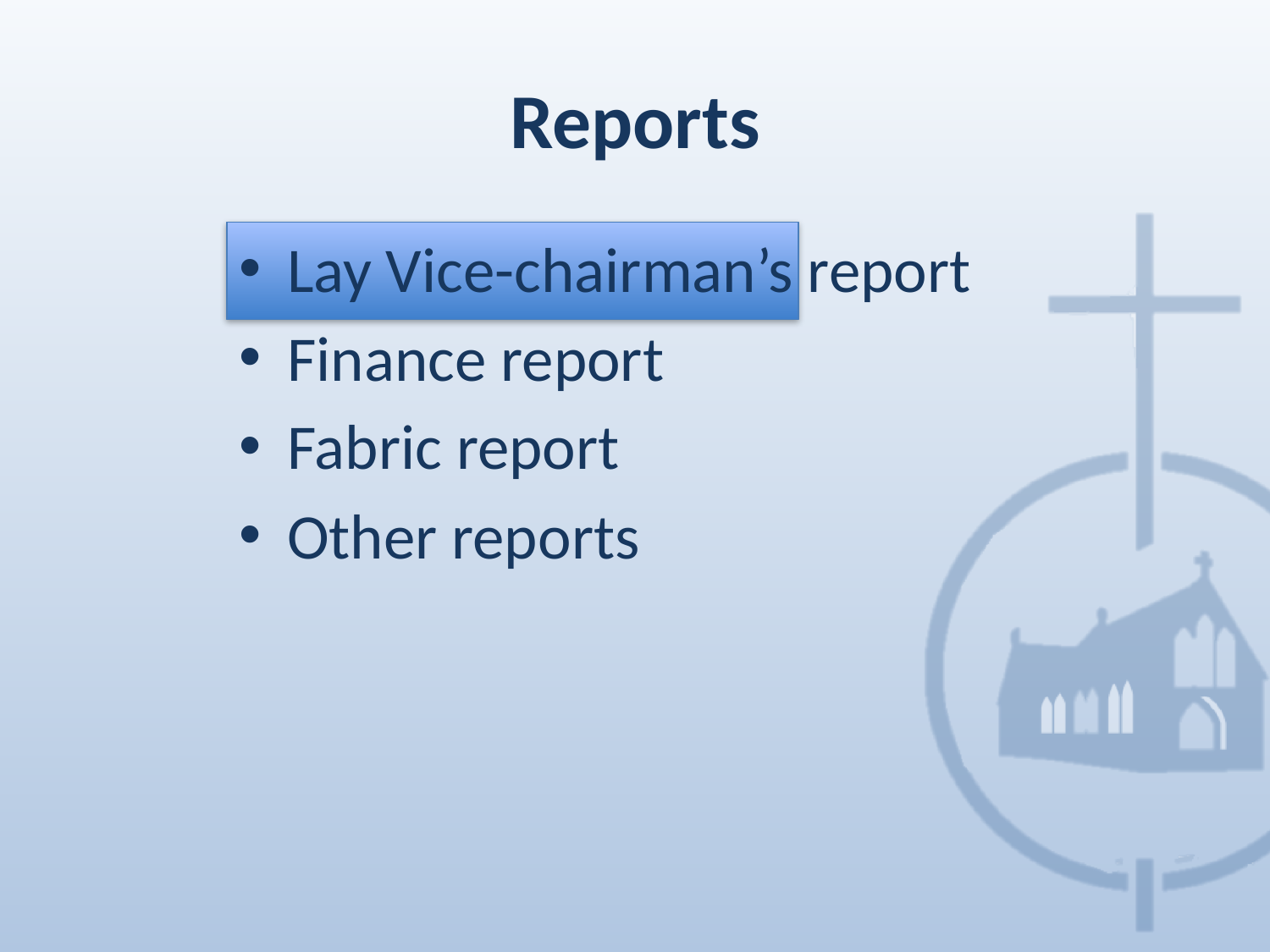

# Reports

Lay Vice-chairman’s report
Finance report
Fabric report
Other reports